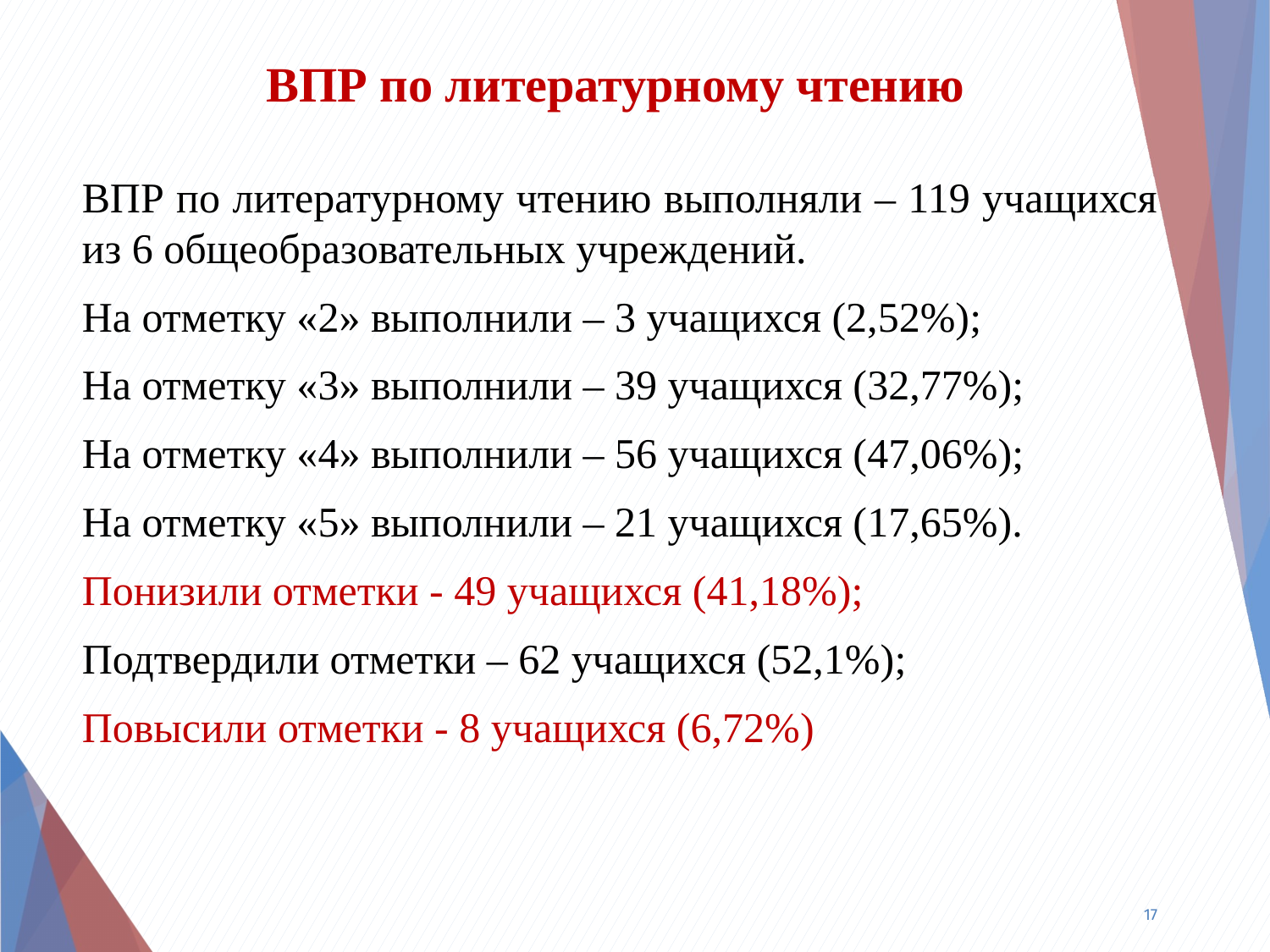

# ВПР по литературному чтению
ВПР по литературному чтению выполняли – 119 учащихся из 6 общеобразовательных учреждений.
На отметку «2» выполнили – 3 учащихся (2,52%);
На отметку «3» выполнили – 39 учащихся (32,77%);
На отметку «4» выполнили – 56 учащихся (47,06%);
На отметку «5» выполнили – 21 учащихся (17,65%).
Понизили отметки - 49 учащихся (41,18%);
Подтвердили отметки – 62 учащихся (52,1%);
Повысили отметки - 8 учащихся (6,72%)

17